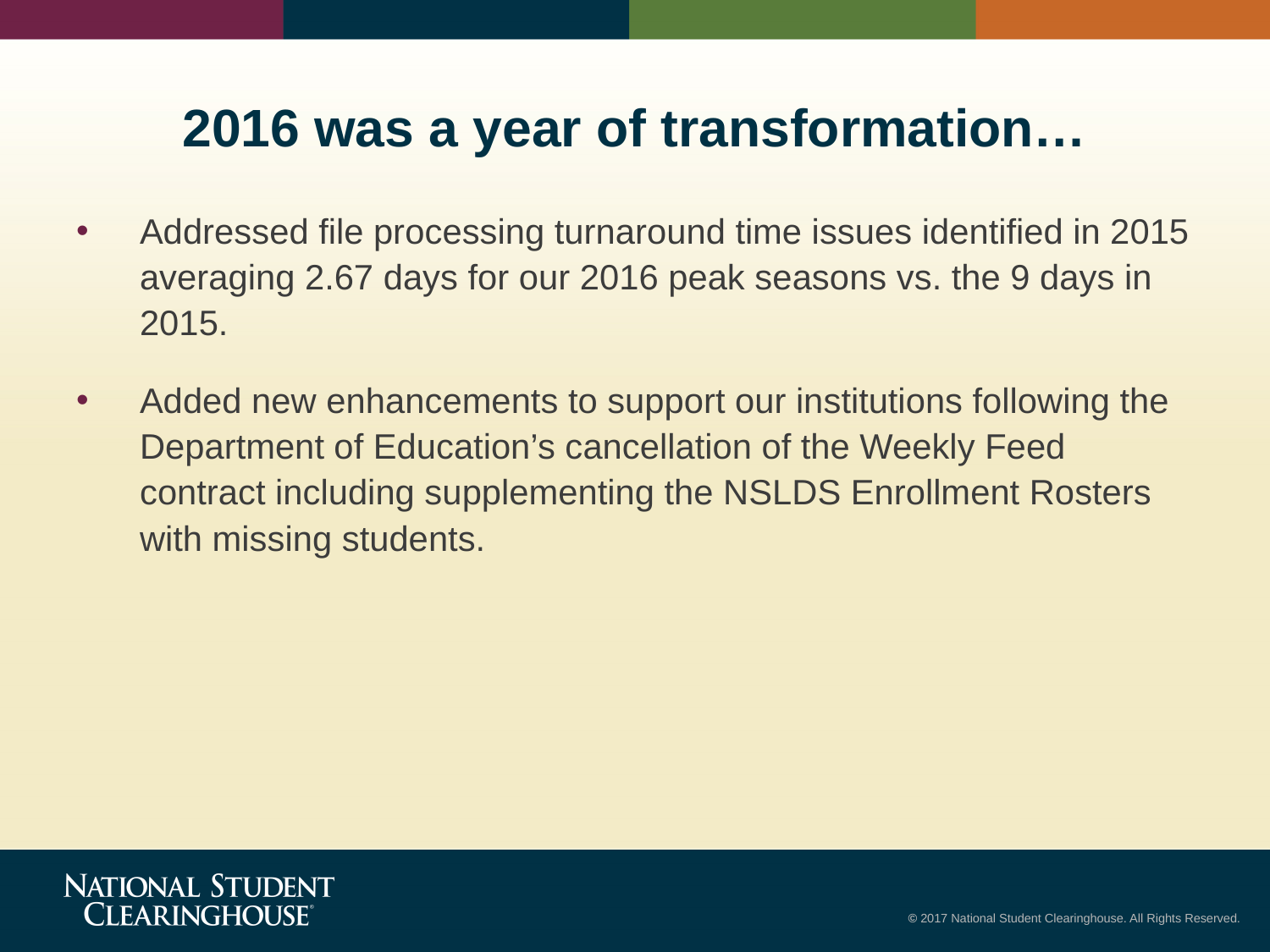

# 2016 was a year of transformation…
Addressed file processing turnaround time issues identified in 2015 averaging 2.67 days for our 2016 peak seasons vs. the 9 days in 2015.
Added new enhancements to support our institutions following the Department of Education’s cancellation of the Weekly Feed contract including supplementing the NSLDS Enrollment Rosters with missing students.